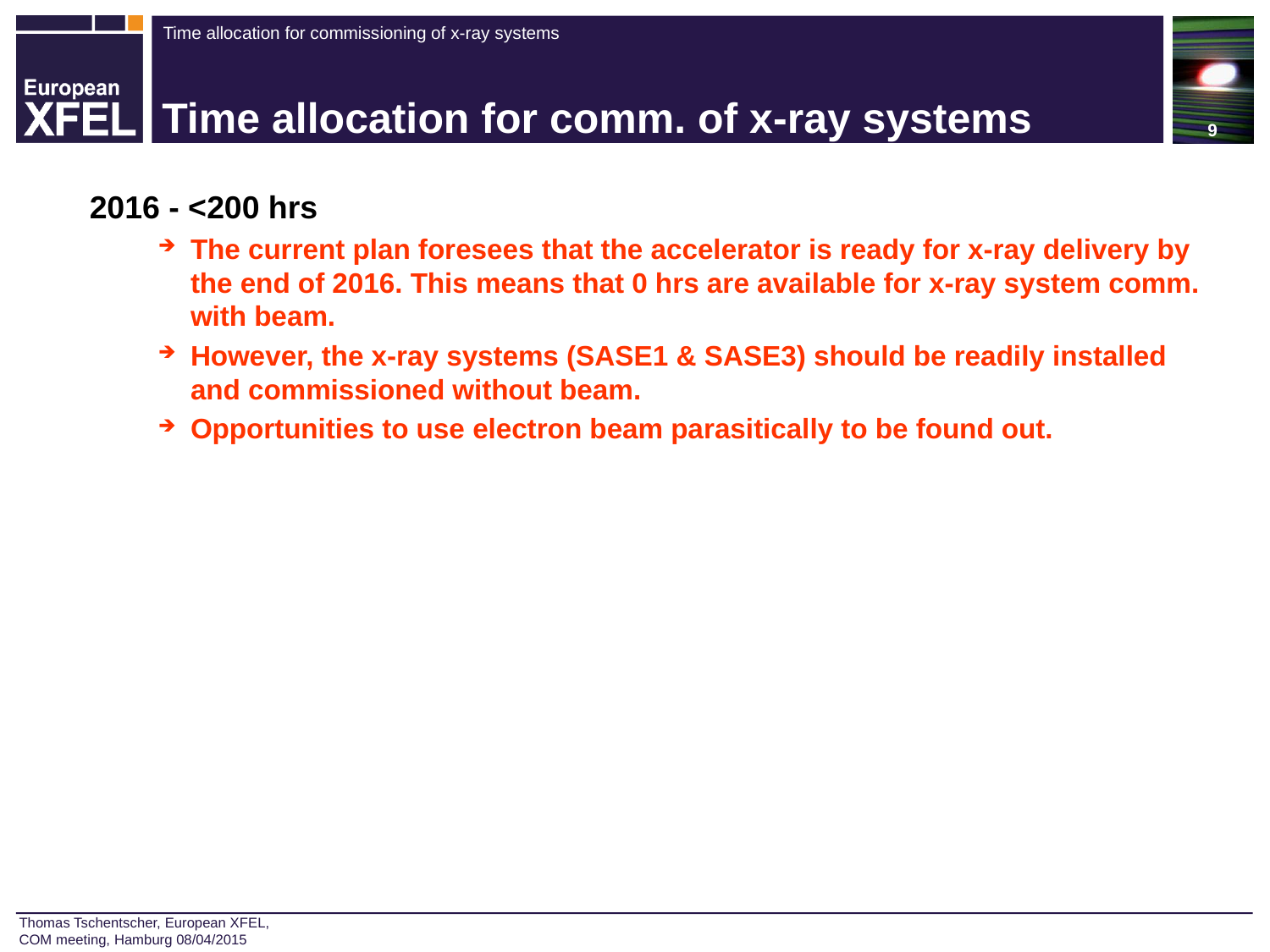

9
# Time allocation for comm. of x-ray systems
2016 - <200 hrs
The current plan foresees that the accelerator is ready for x-ray delivery by the end of 2016. This means that 0 hrs are available for x-ray system comm. with beam.
However, the x-ray systems (SASE1 & SASE3) should be readily installed and commissioned without beam.
Opportunities to use electron beam parasitically to be found out.